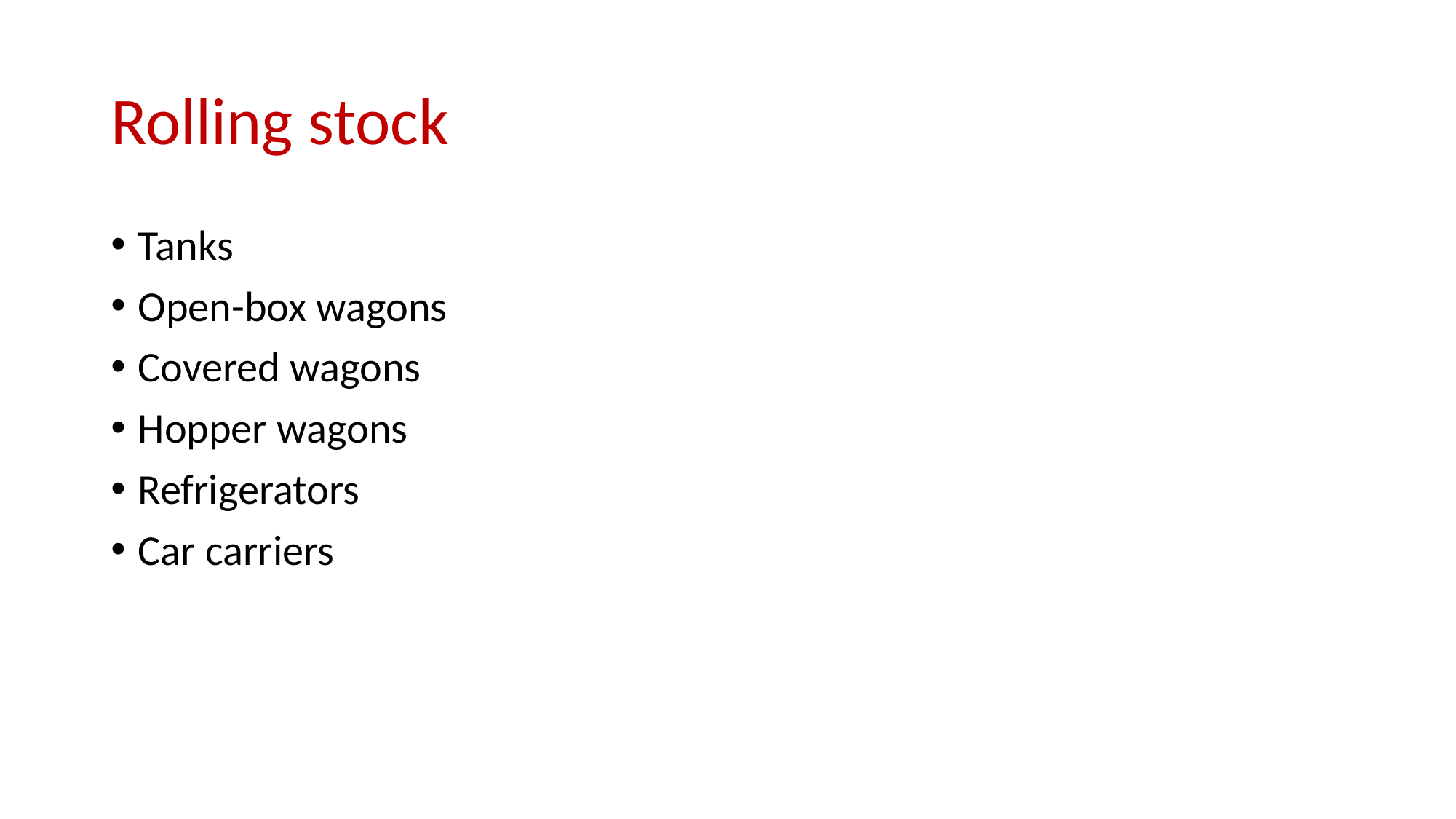

# Rolling stock
Tanks
Open-box wagons
Covered wagons
Hopper wagons
Refrigerators
Car carriers